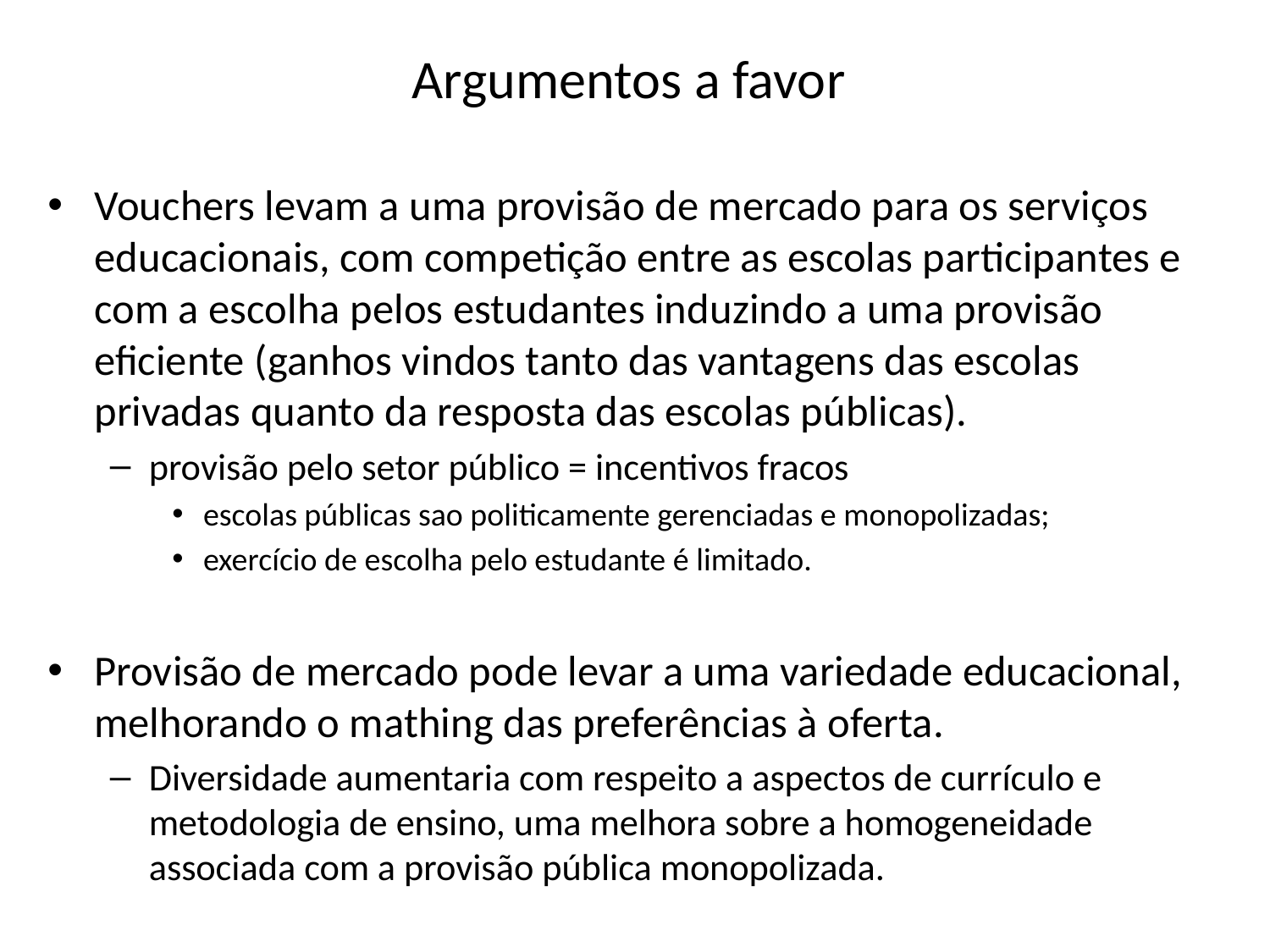

# Argumentos a favor
Vouchers levam a uma provisão de mercado para os serviços educacionais, com competição entre as escolas participantes e com a escolha pelos estudantes induzindo a uma provisão eficiente (ganhos vindos tanto das vantagens das escolas privadas quanto da resposta das escolas públicas).
provisão pelo setor público = incentivos fracos
escolas públicas sao politicamente gerenciadas e monopolizadas;
exercício de escolha pelo estudante é limitado.

Provisão de mercado pode levar a uma variedade educacional, melhorando o mathing das preferências à oferta.
Diversidade aumentaria com respeito a aspectos de currículo e metodologia de ensino, uma melhora sobre a homogeneidade associada com a provisão pública monopolizada.